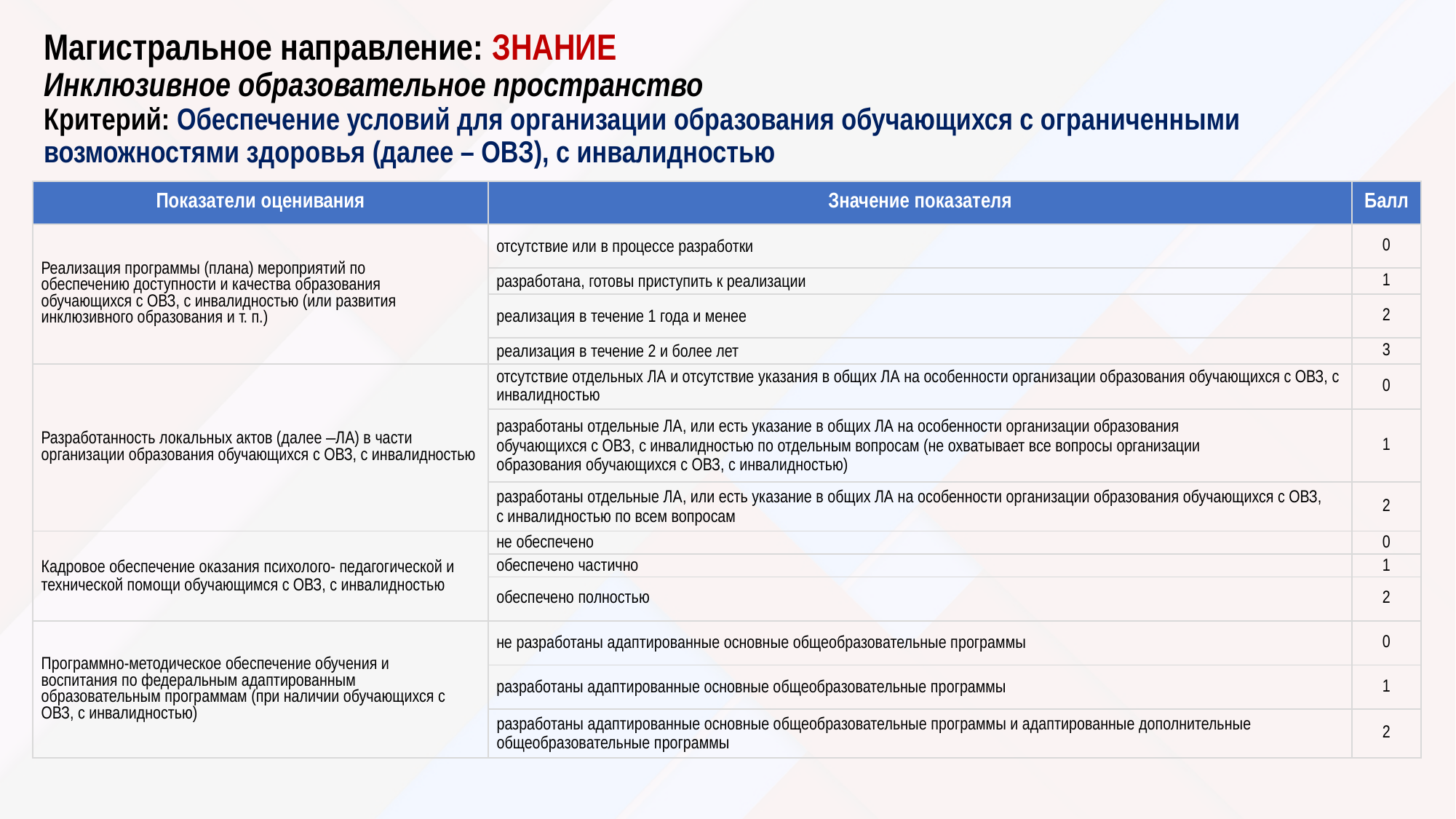

# Магистральное направление: ЗНАНИЕ Инклюзивное образовательное пространство Критерий: Обеспечение условий для организации образования обучающихся с ограниченными возможностями здоровья (далее – ОВЗ), с инвалидностью
| Показатели оценивания | Значение показателя | Балл |
| --- | --- | --- |
| Реализация программы (плана) мероприятий по обеспечению доступности и качества образования обучающихся с ОВЗ, с инвалидностью (или развития инклюзивного образования и т. п.) | отсутствие или в процессе разработки | 0 |
|  | разработана, готовы приступить к реализации | 1 |
|  | реализация в течение 1 года и менее | 2 |
|  | реализация в течение 2 и более лет | 3 |
| Разработанность локальных актов (далее ‒ЛА) в части организации образования обучающихся с ОВЗ, с инвалидностью | отсутствие отдельных ЛА и отсутствие указания в общих ЛА на особенности организации образования обучающихся с ОВЗ, с инвалидностью | 0 |
|  | разработаны отдельные ЛА, или есть указание в общих ЛА на особенности организации образования обучающихся с ОВЗ, с инвалидностью по отдельным вопросам (не охватывает все вопросы организации образования обучающихся с ОВЗ, с инвалидностью) | 1 |
|  | разработаны отдельные ЛА, или есть указание в общих ЛА на особенности организации образования обучающихся с ОВЗ, с инвалидностью по всем вопросам | 2 |
| Кадровое обеспечение оказания психолого- педагогической и технической помощи обучающимся с ОВЗ, с инвалидностью | не обеспечено | 0 |
|  | обеспечено частично | 1 |
|  | обеспечено полностью | 2 |
| Программно-методическое обеспечение обучения и воспитания по федеральным адаптированным образовательным программам (при наличии обучающихся с ОВЗ, с инвалидностью) | не разработаны адаптированные основные общеобразовательные программы | 0 |
|  | разработаны адаптированные основные общеобразовательные программы | 1 |
|  | разработаны адаптированные основные общеобразовательные программы и адаптированные дополнительные общеобразовательные программы | 2 |